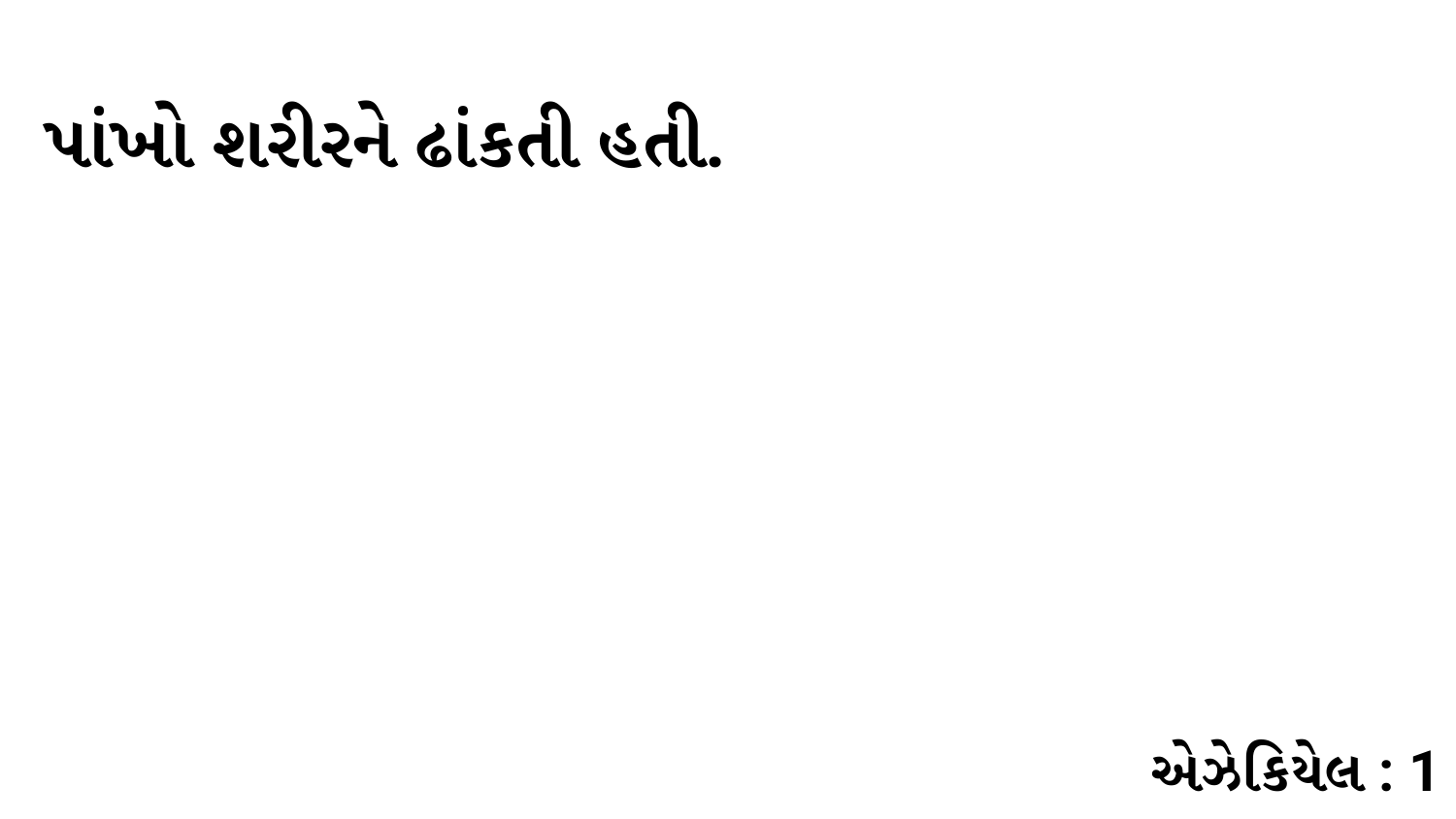

પાંખો શરીરને ઢાંકતી હતી.
એઝેકિયેલ : 1